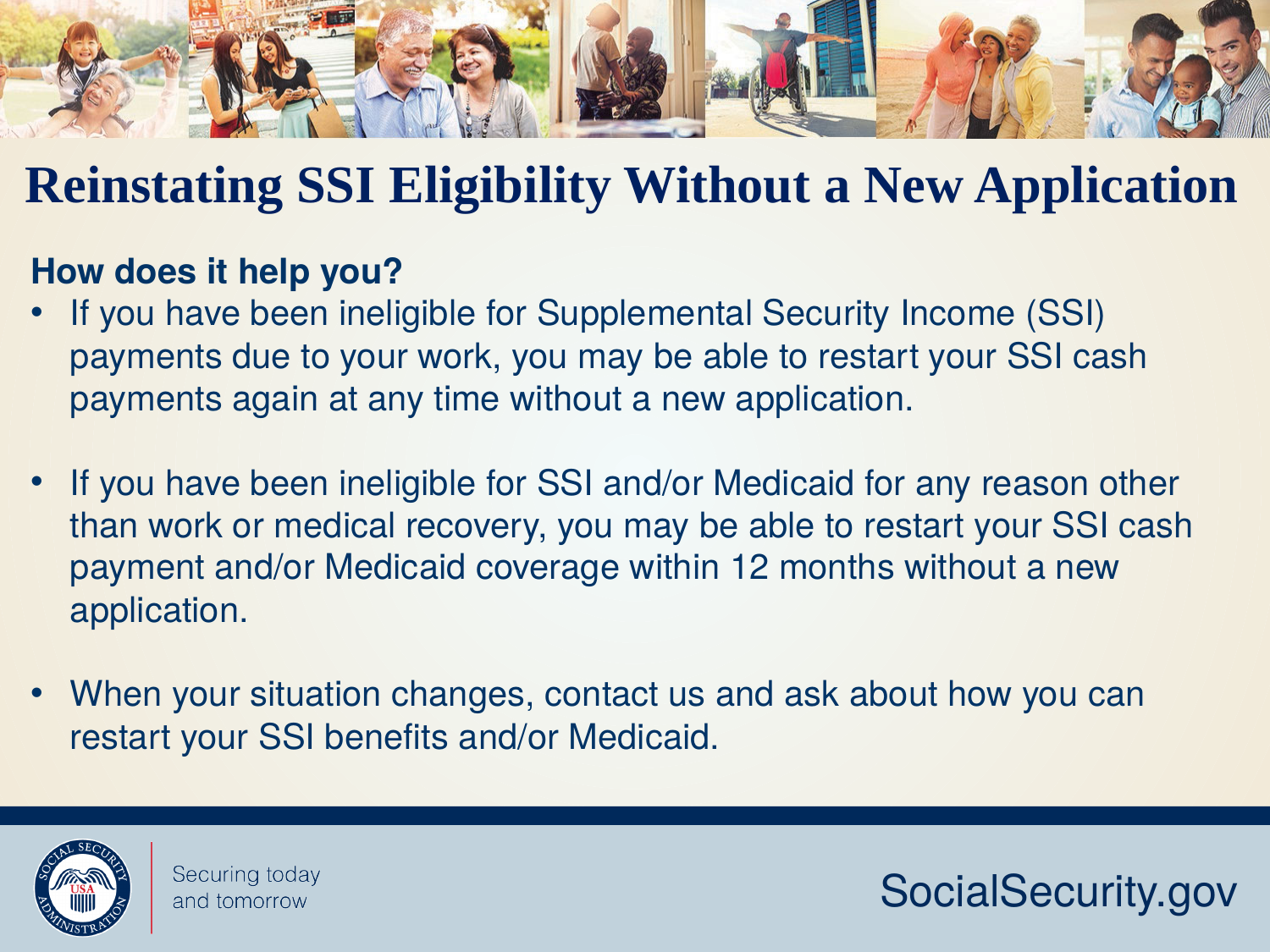

Reinstating SSI Eligibility Without a New Application
How does it help you?
If you have been ineligible for Supplemental Security Income (SSI) payments due to your work, you may be able to restart your SSI cash payments again at any time without a new application.

If you have been ineligible for SSI and/or Medicaid for any reason other than work or medical recovery, you may be able to restart your SSI cash payment and/or Medicaid coverage within 12 months without a new application.

When your situation changes, contact us and ask about how you can restart your SSI benefits and/or Medicaid.